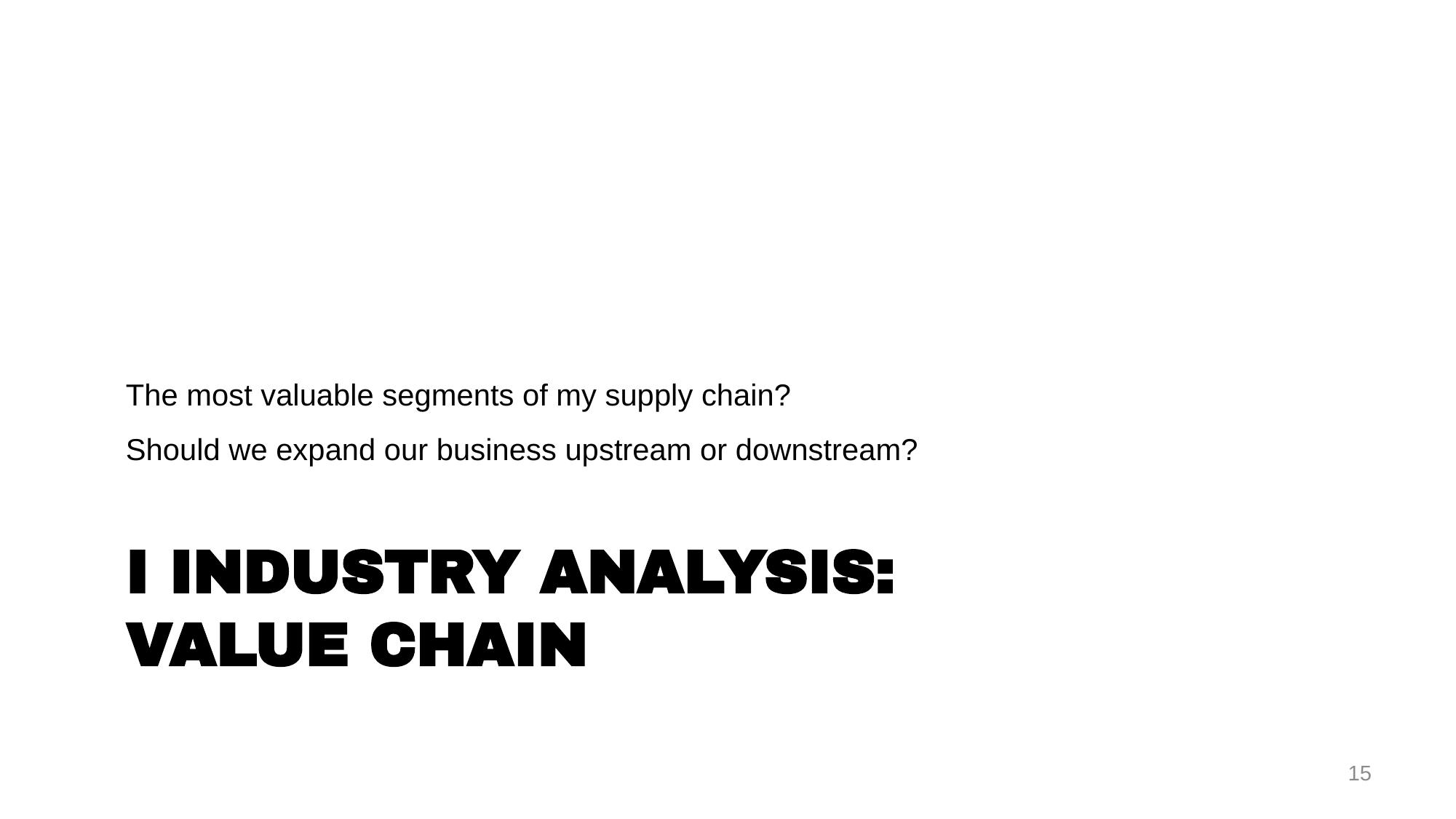

The most valuable segments of my supply chain?
Should we expand our business upstream or downstream?

# I Industry analysis: Value chain
15